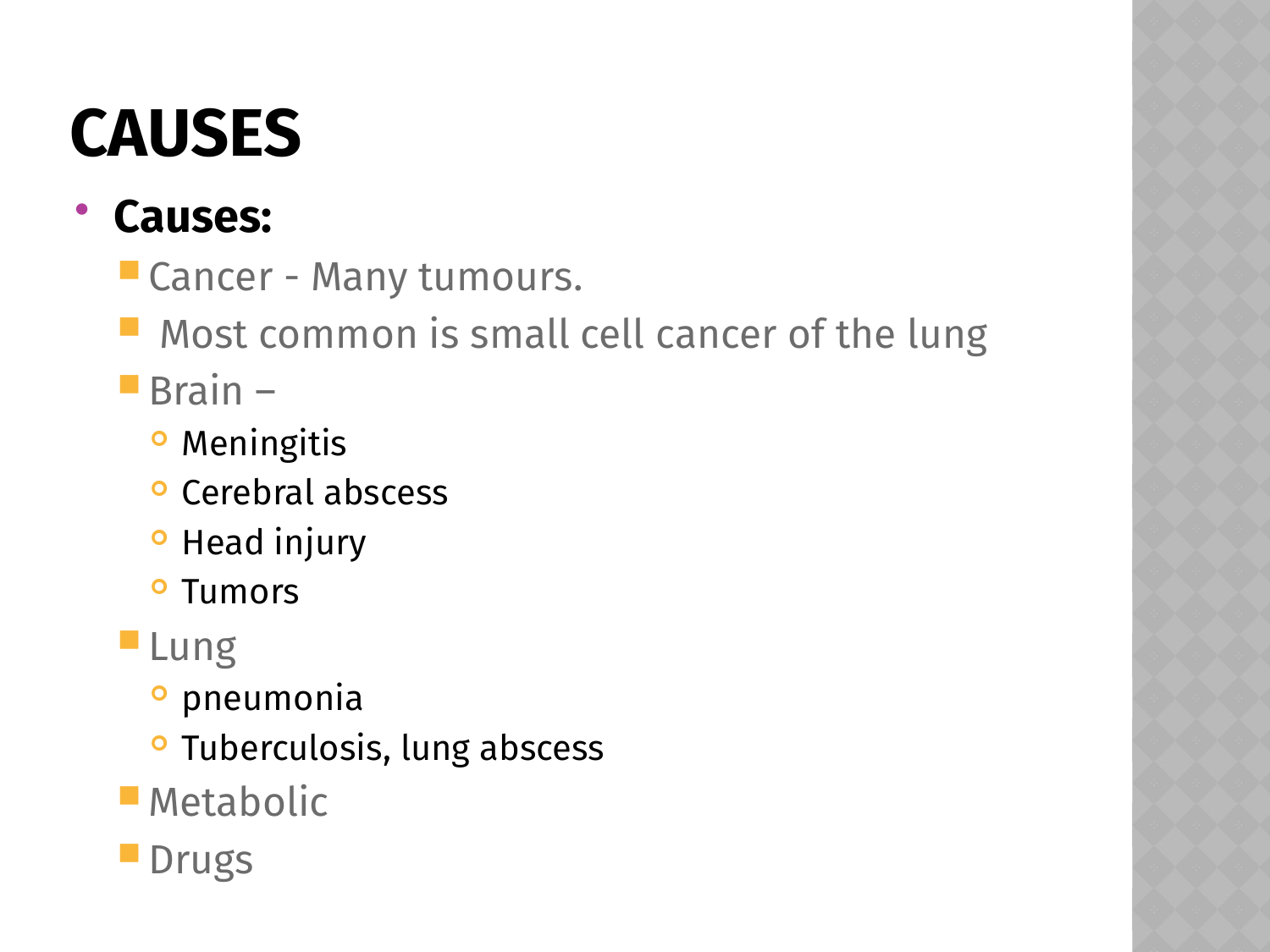

# Causes
Causes:
Cancer - Many tumours.
 Most common is small cell cancer of the lung
Brain –
Meningitis
Cerebral abscess
Head injury
Tumors
Lung
pneumonia
Tuberculosis, lung abscess
Metabolic
Drugs